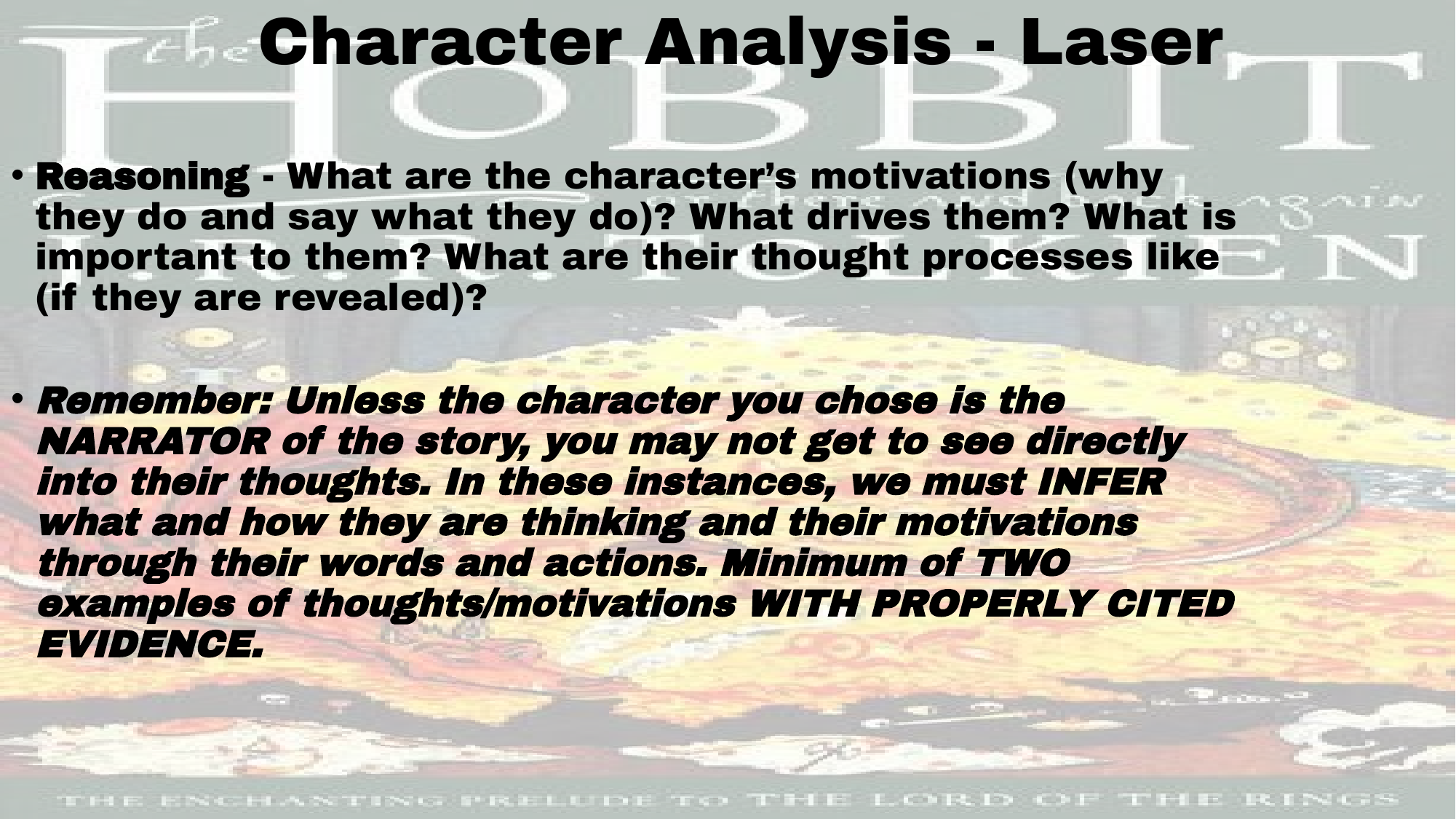

# Character Analysis - Laser
Reasoning - What are the character’s motivations (why they do and say what they do)? What drives them? What is important to them? What are their thought processes like (if they are revealed)?

Remember: Unless the character you chose is the NARRATOR of the story, you may not get to see directly into their thoughts. In these instances, we must INFER what and how they are thinking and their motivations through their words and actions. Minimum of TWO examples of thoughts/motivations WITH PROPERLY CITED EVIDENCE.